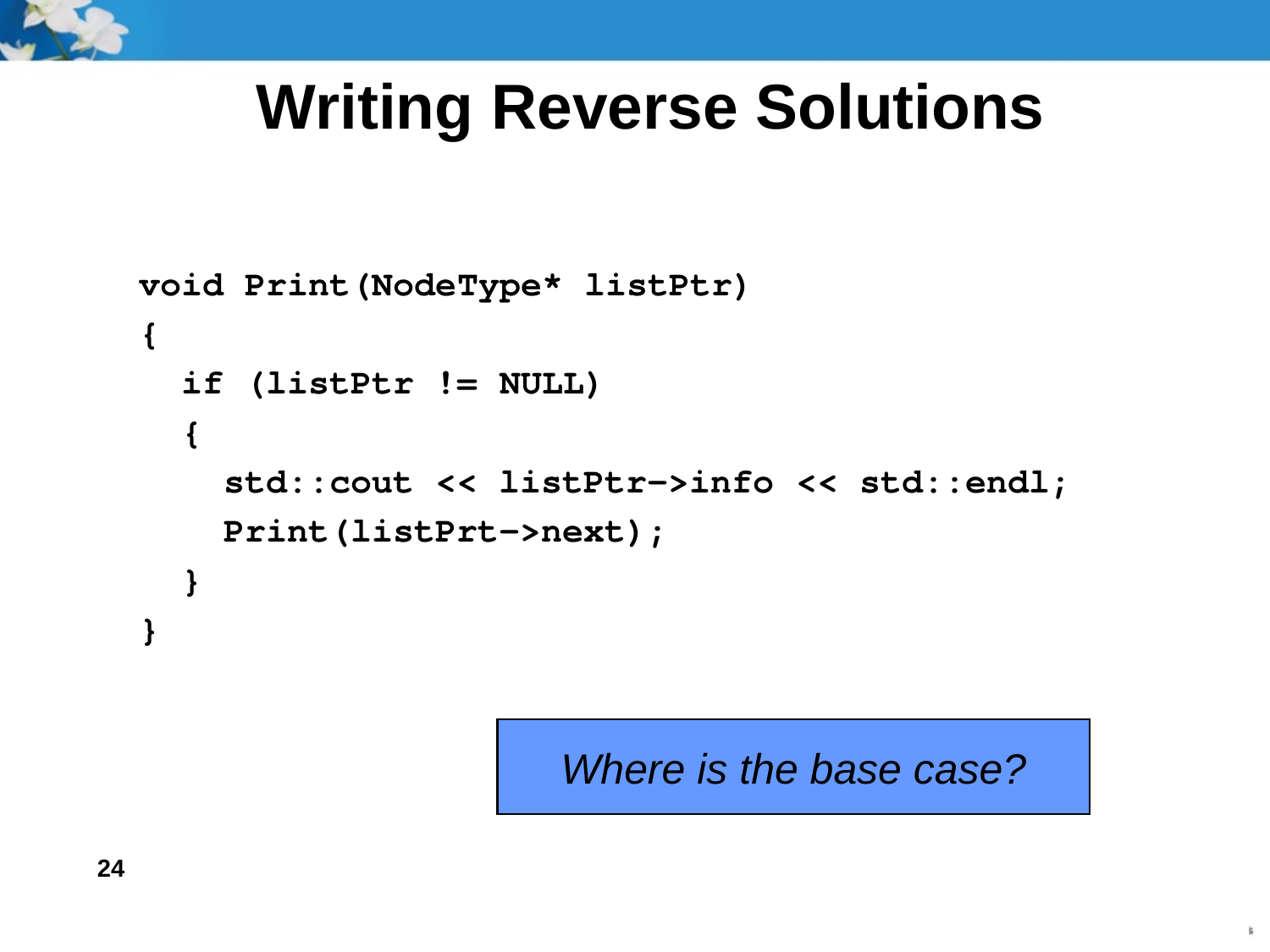

# Writing Reverse Solutions
void Print(NodeType* listPtr)
{
  if (listPtr != NULL)
  {
    std::cout << listPtr->info << std::endl;
    Print(listPrt->next);
  }
}
Where is the base case?
24